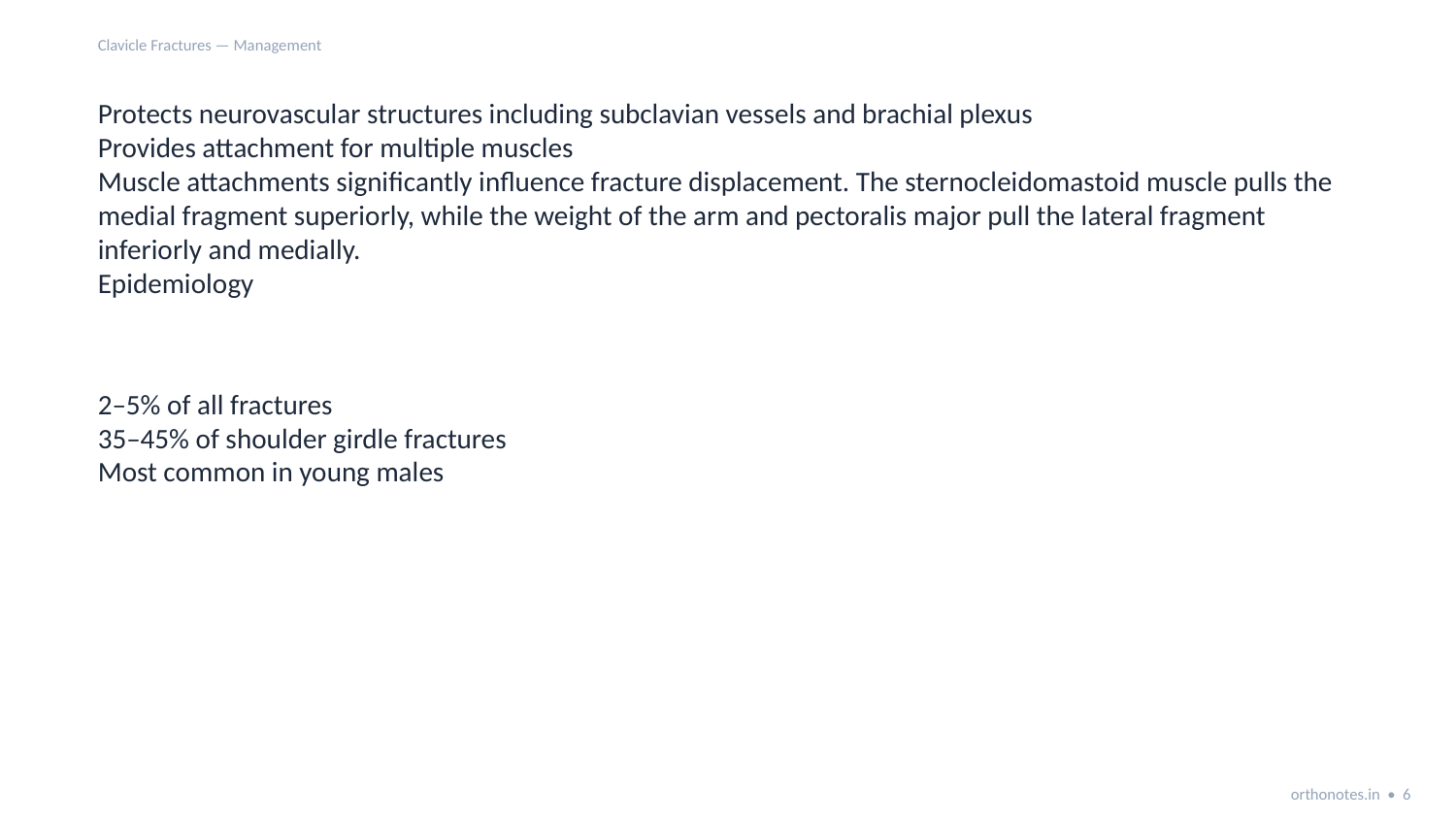

Clavicle Fractures — Management
Protects neurovascular structures including subclavian vessels and brachial plexus
Provides attachment for multiple muscles
Muscle attachments significantly influence fracture displacement. The sternocleidomastoid muscle pulls the medial fragment superiorly, while the weight of the arm and pectoralis major pull the lateral fragment inferiorly and medially.
Epidemiology
2–5% of all fractures
35–45% of shoulder girdle fractures
Most common in young males
orthonotes.in  •  6